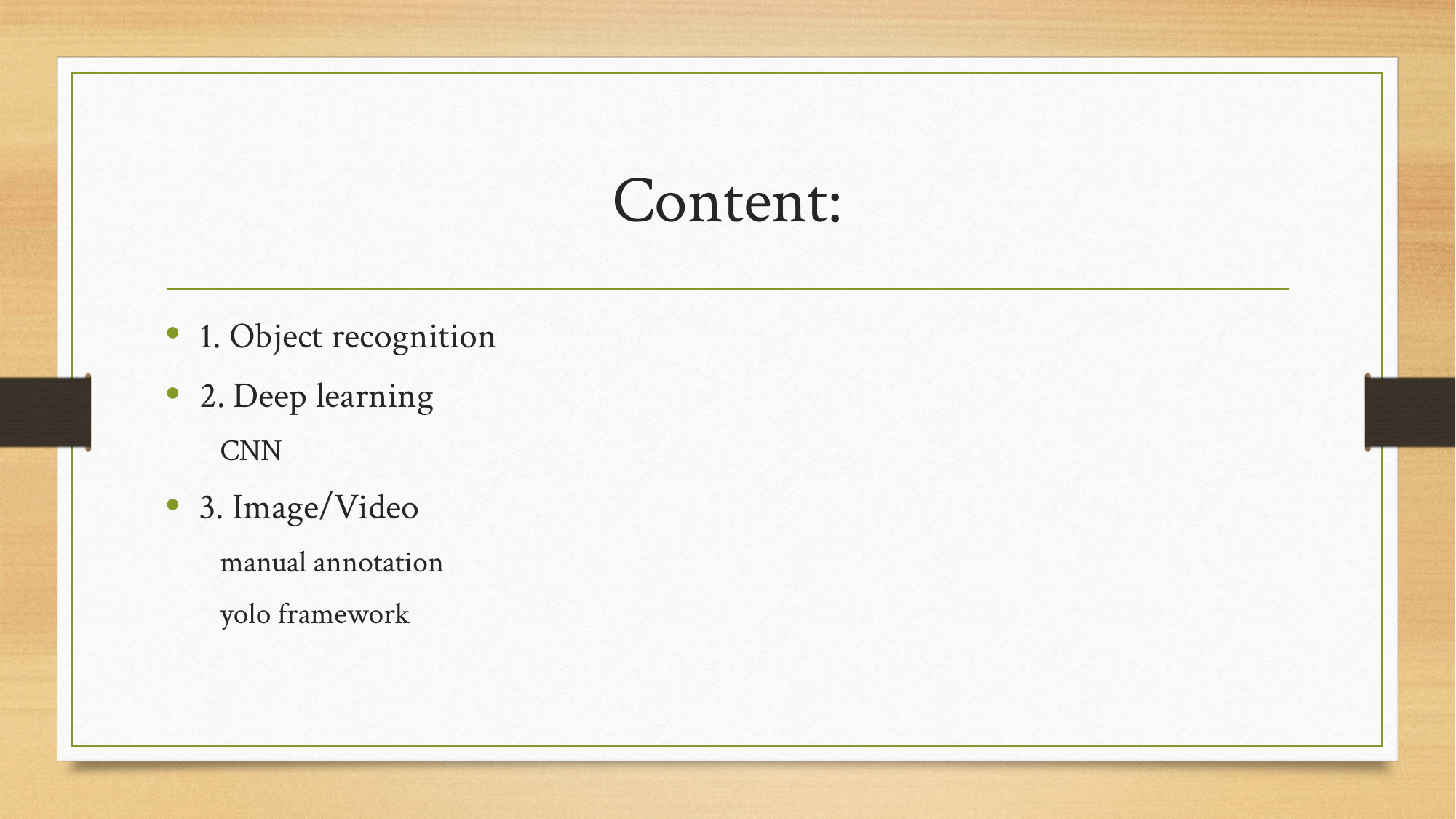

# Content:
1. Object recognition
2. Deep learning
CNN
3. Image/Video
manual annotation
yolo framework